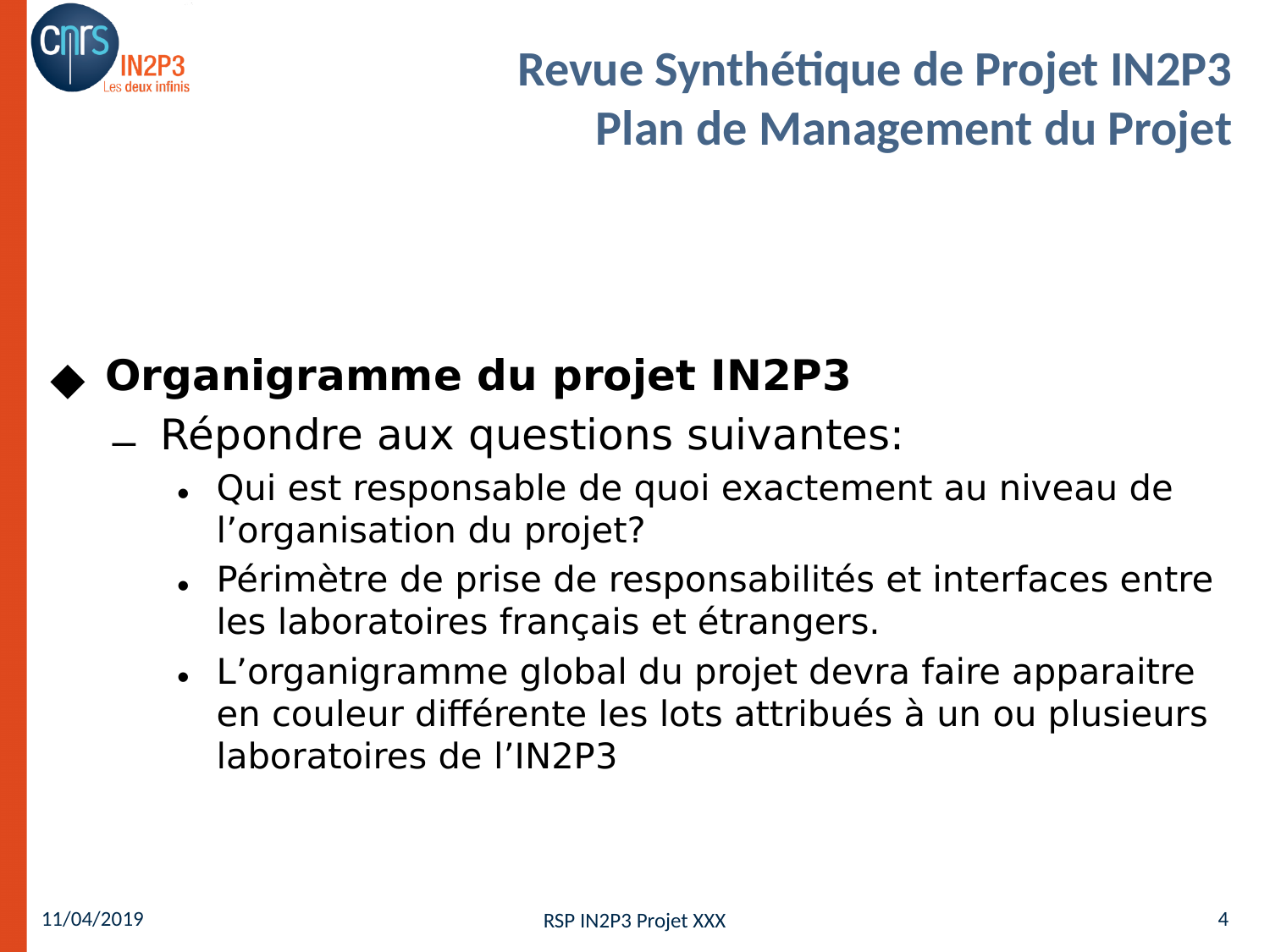

Organigramme du projet IN2P3
Répondre aux questions suivantes:
Qui est responsable de quoi exactement au niveau de l’organisation du projet?
Périmètre de prise de responsabilités et interfaces entre les laboratoires français et étrangers.
L’organigramme global du projet devra faire apparaitre en couleur différente les lots attribués à un ou plusieurs laboratoires de l’IN2P3

# Revue Synthétique de Projet IN2P3 Plan de Management du Projet
11/04/2019
4
RSP IN2P3 Projet XXX